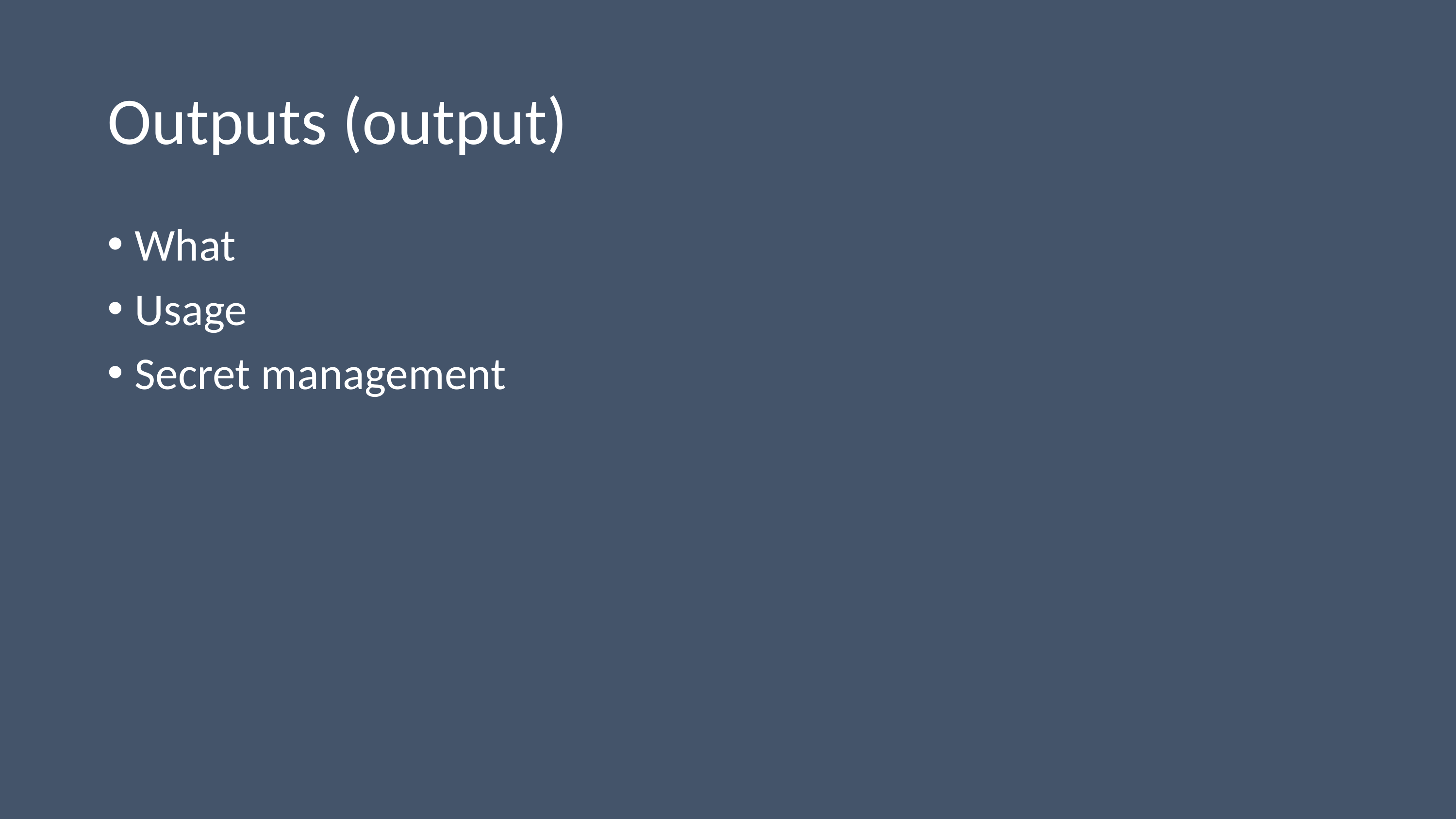

# Outputs (output)
What
Usage
Secret management